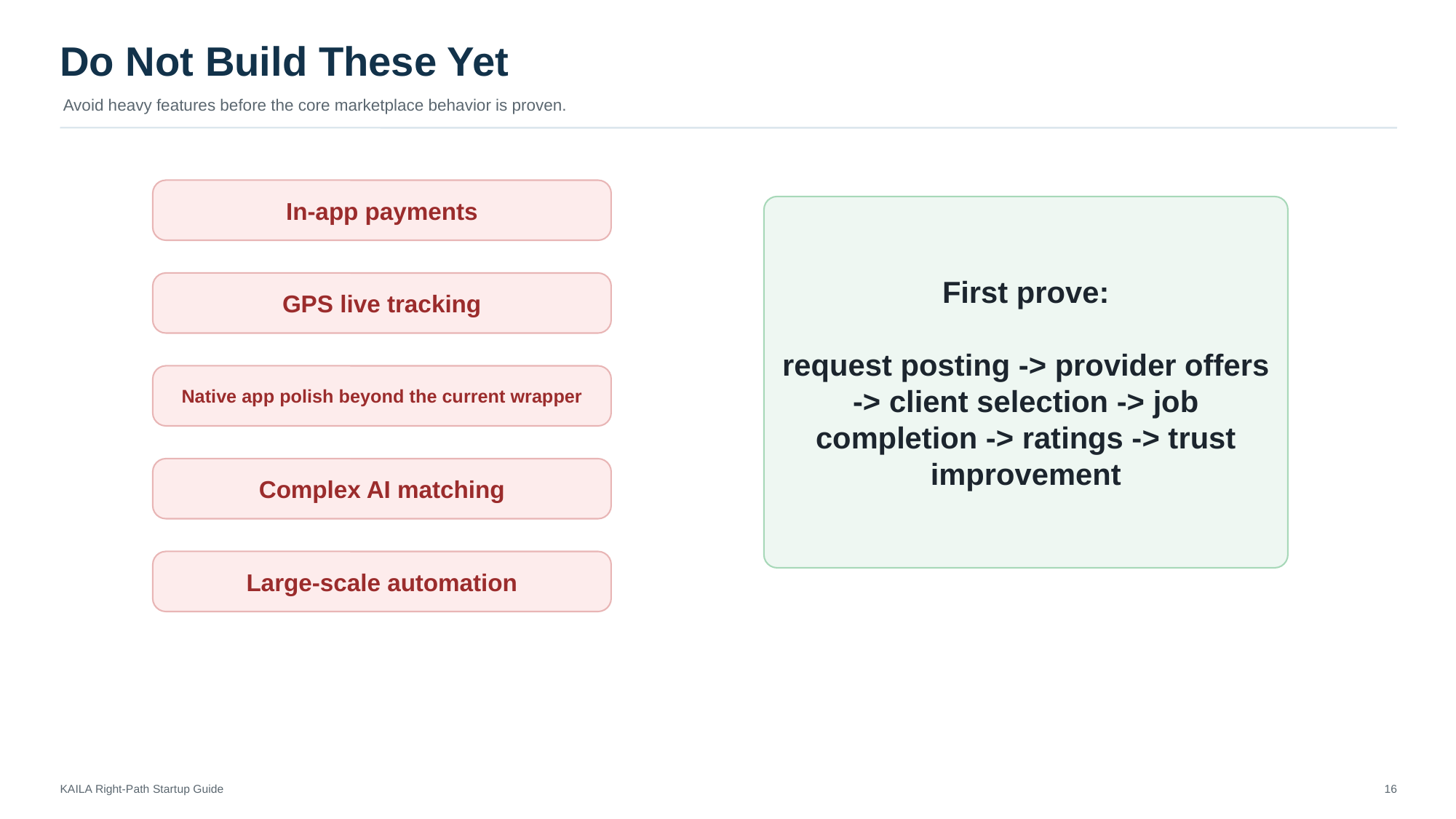

Do Not Build These Yet
Avoid heavy features before the core marketplace behavior is proven.

In-app payments

First prove:

request posting -> provider offers -> client selection -> job completion -> ratings -> trust improvement

GPS live tracking

Native app polish beyond the current wrapper

Complex AI matching

Large-scale automation
KAILA Right-Path Startup Guide
16